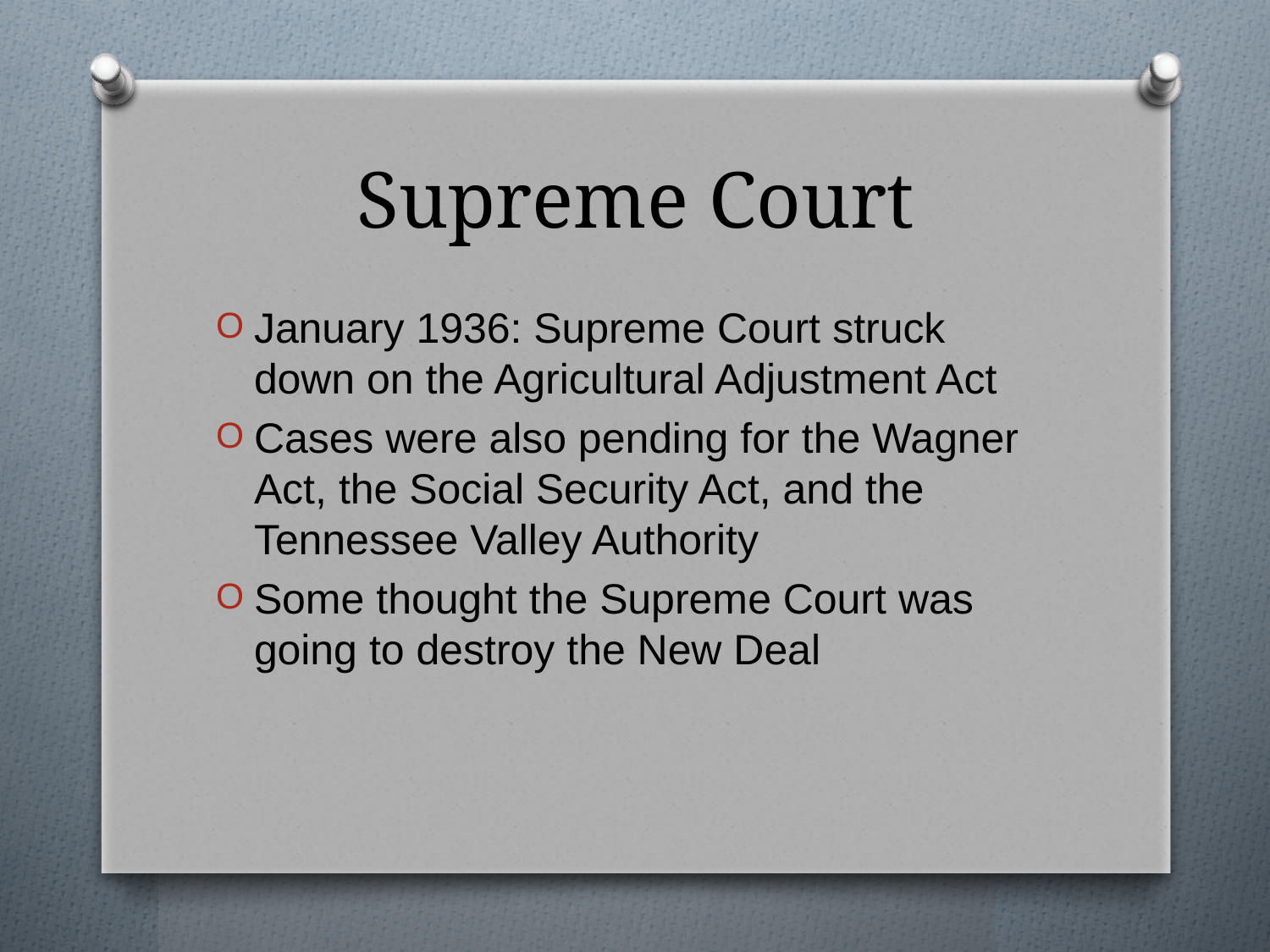

# Supreme Court
January 1936: Supreme Court struck down on the Agricultural Adjustment Act
Cases were also pending for the Wagner Act, the Social Security Act, and the Tennessee Valley Authority
Some thought the Supreme Court was going to destroy the New Deal